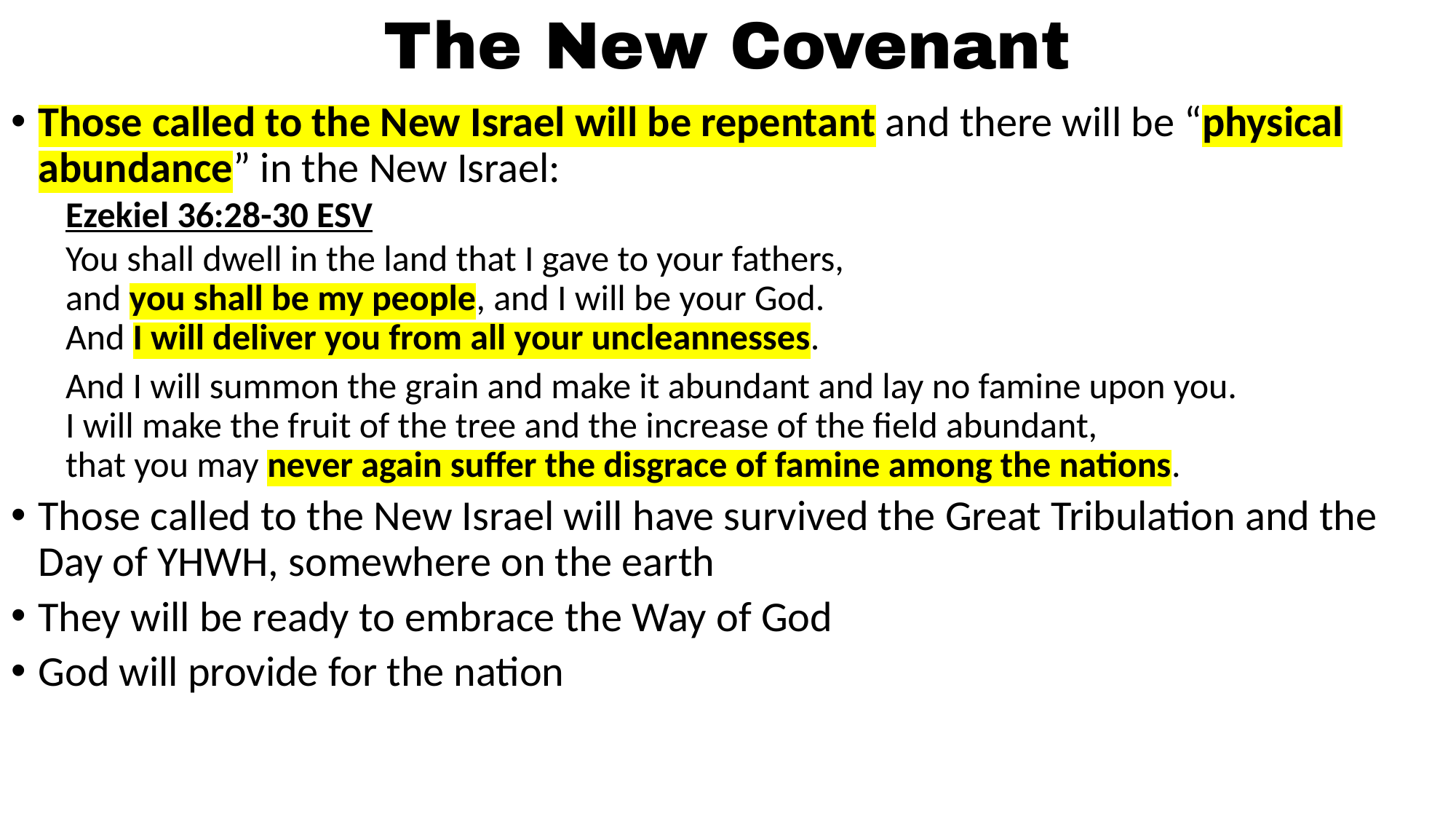

# The New Covenant
Those called to the New Israel will be repentant and there will be “physical abundance” in the New Israel:
Ezekiel 36:28-30 ESV
You shall dwell in the land that I gave to your fathers,
and you shall be my people, and I will be your God.
And I will deliver you from all your uncleannesses.
And I will summon the grain and make it abundant and lay no famine upon you.
I will make the fruit of the tree and the increase of the field abundant,
that you may never again suffer the disgrace of famine among the nations.
Those called to the New Israel will have survived the Great Tribulation and the Day of YHWH, somewhere on the earth
They will be ready to embrace the Way of God
God will provide for the nation